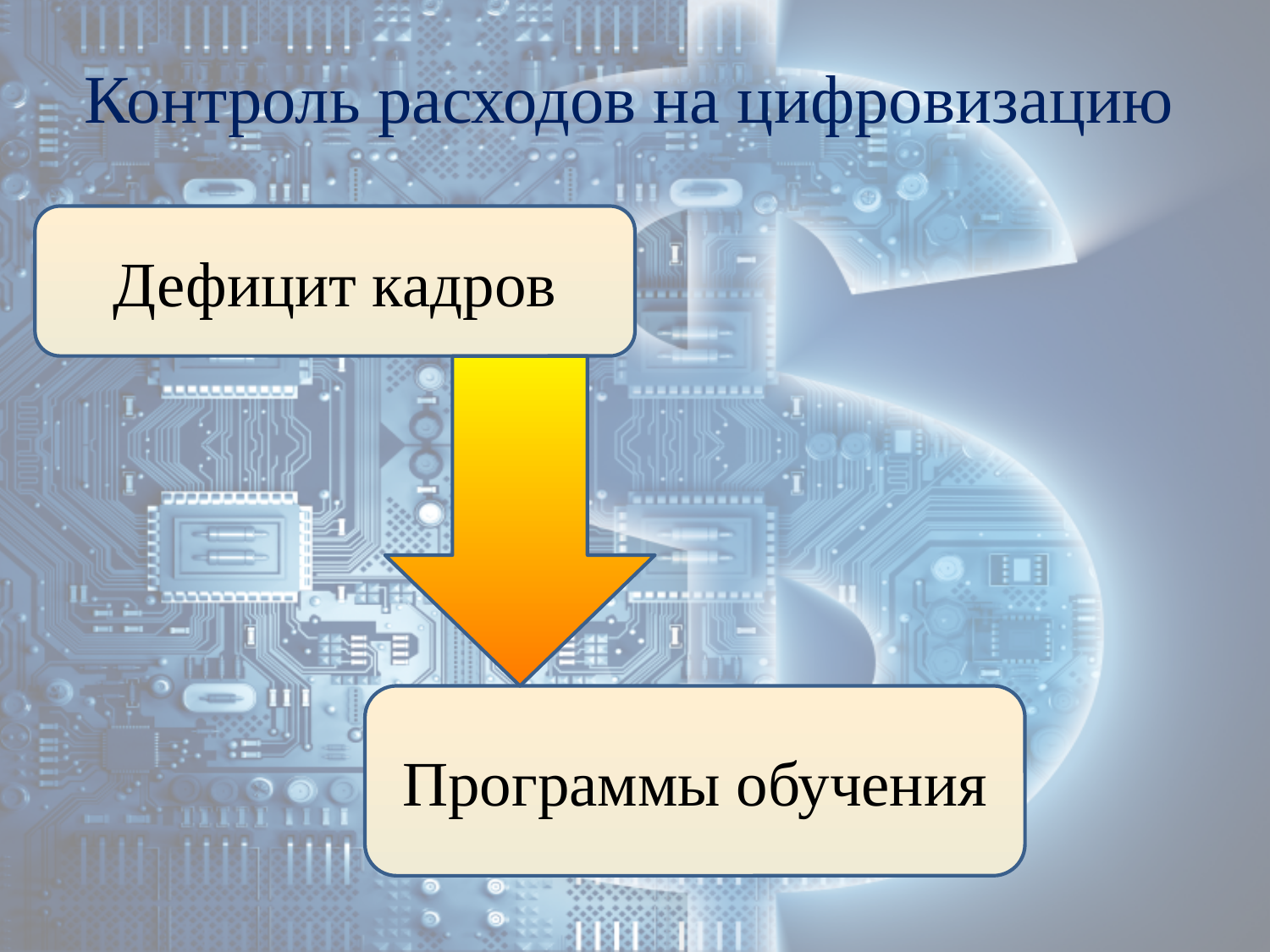

# Контроль расходов на цифровизацию
Дефицит кадров

Программы обучения